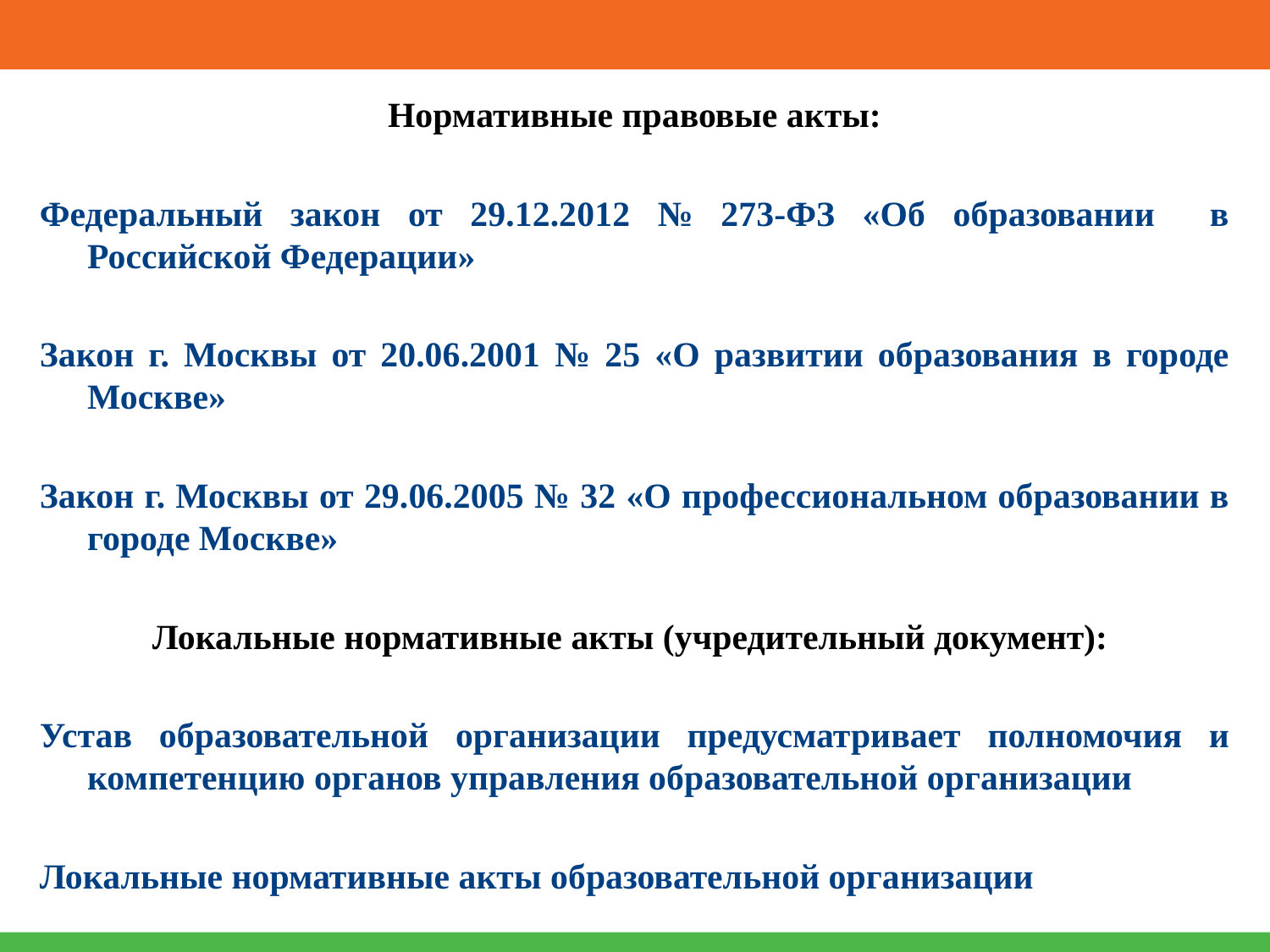

Нормативные правовые акты:

Федеральный закон от 29.12.2012 № 273-ФЗ «Об образовании  в Российской Федерации»

Закон г. Москвы от 20.06.2001 № 25 «О развитии образования в городе Москве»

Закон г. Москвы от 29.06.2005 № 32 «О профессиональном образовании в городе Москве»

Локальные нормативные акты (учредительный документ):

Устав образовательной организации предусматривает полномочия и компетенцию органов управления образовательной организации

Локальные нормативные акты образовательной организации